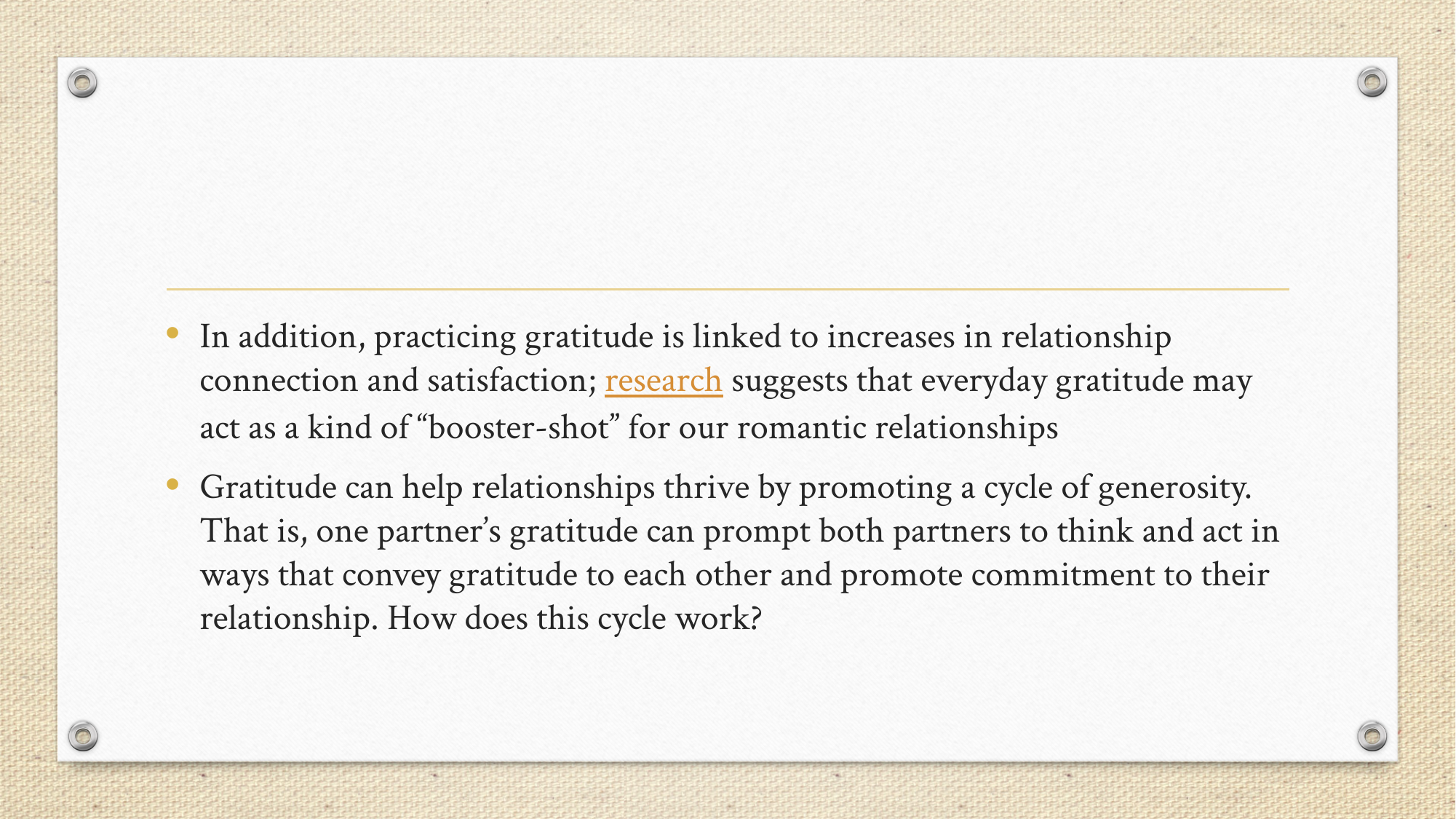

#
In addition, practicing gratitude is linked to increases in relationship connection and satisfaction; research suggests that everyday gratitude may act as a kind of “booster-shot” for our romantic relationships
Gratitude can help relationships thrive by promoting a cycle of generosity. That is, one partner’s gratitude can prompt both partners to think and act in ways that convey gratitude to each other and promote commitment to their relationship. How does this cycle work?